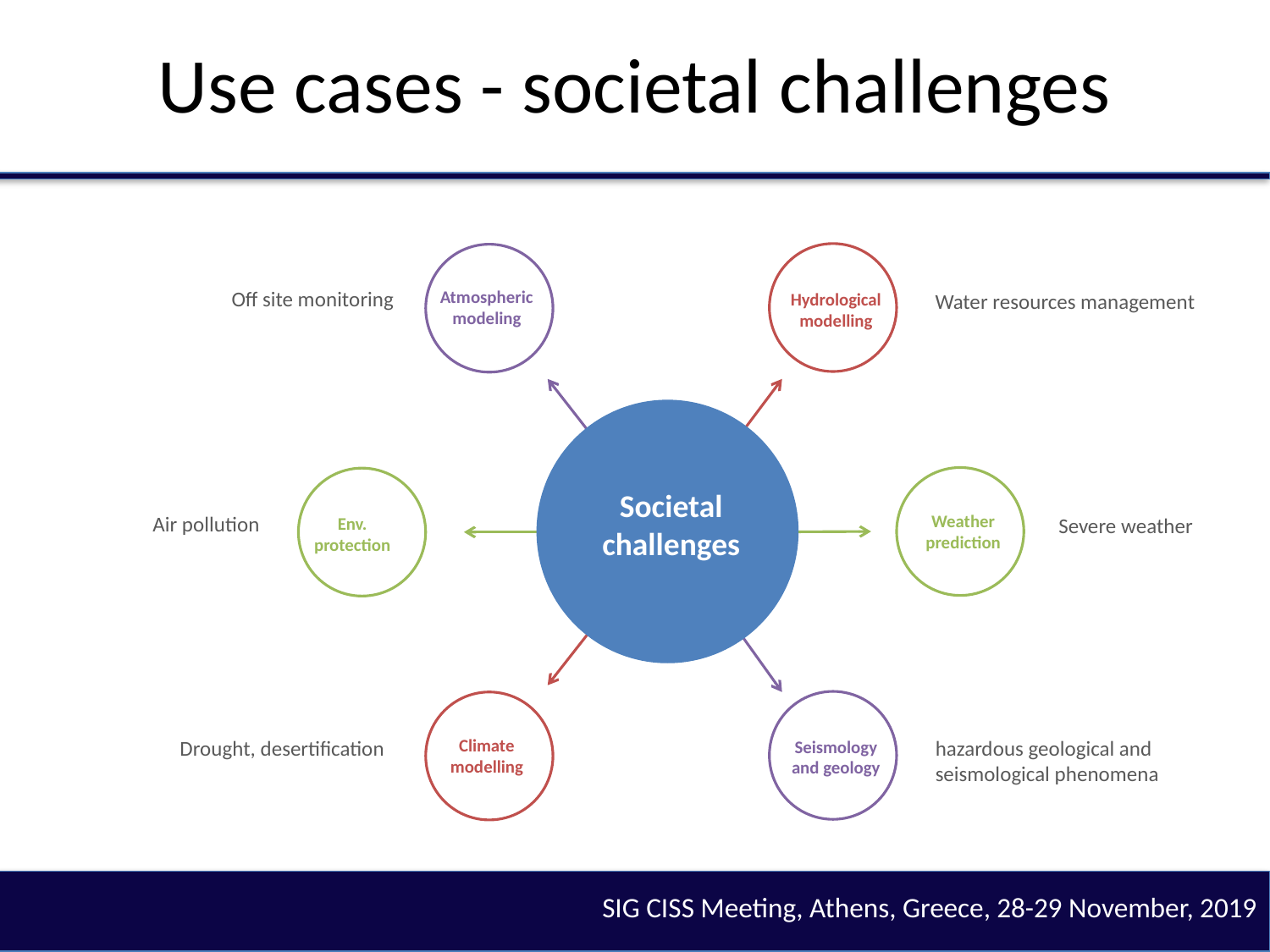

# Use cases - societal challenges

Off site monitoring
Atmospheric modeling
Hydrological modelling
Water resources management

Societal challenges
Weather prediction
Air pollution
Env. protection
Severe weather
Climate modelling
Drought, desertification

hazardous geological and
seismological phenomena
Seismology and geology